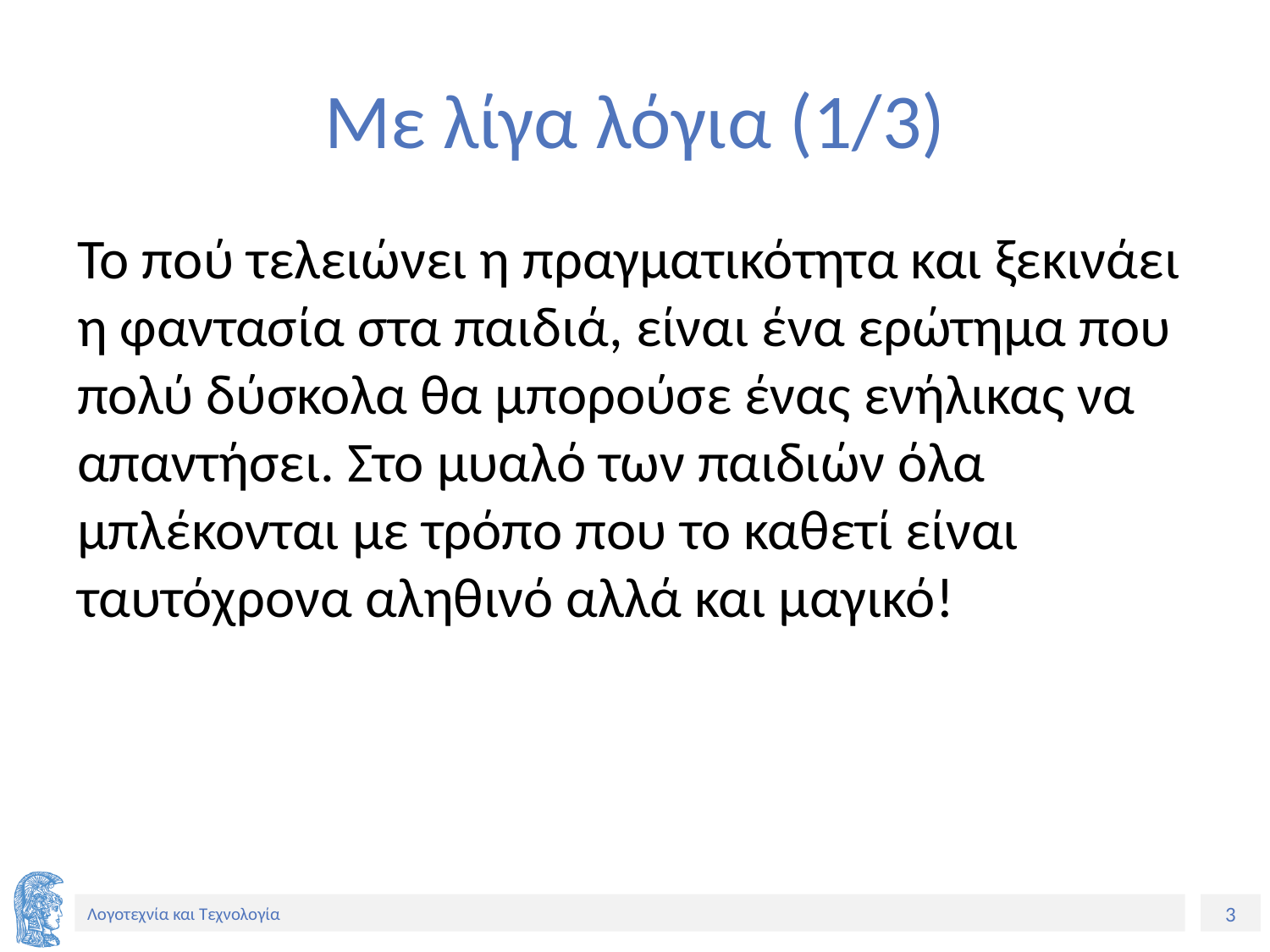

# Με λίγα λόγια (1/3)
Το πού τελειώνει η πραγματικότητα και ξεκινάει η φαντασία στα παιδιά, είναι ένα ερώτημα που πολύ δύσκολα θα μπορούσε ένας ενήλικας να απαντήσει. Στο μυαλό των παιδιών όλα μπλέκονται με τρόπο που το καθετί είναι ταυτόχρονα αληθινό αλλά και μαγικό!